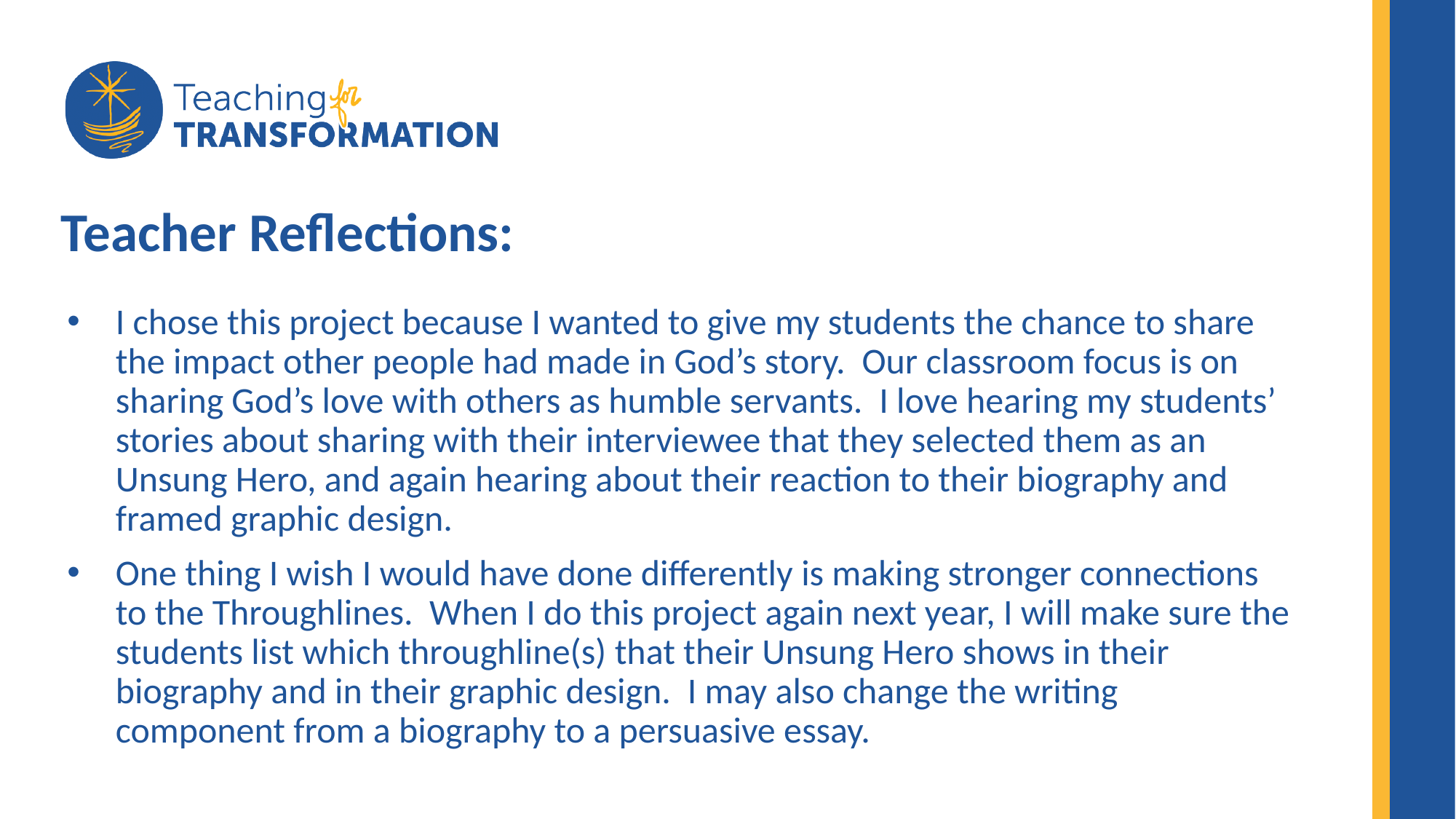

# Teacher Reflections:
I chose this project because I wanted to give my students the chance to share the impact other people had made in God’s story.  Our classroom focus is on sharing God’s love with others as humble servants.  I love hearing my students’ stories about sharing with their interviewee that they selected them as an Unsung Hero, and again hearing about their reaction to their biography and framed graphic design.
One thing I wish I would have done differently is making stronger connections to the Throughlines.  When I do this project again next year, I will make sure the students list which throughline(s) that their Unsung Hero shows in their biography and in their graphic design.  I may also change the writing component from a biography to a persuasive essay.